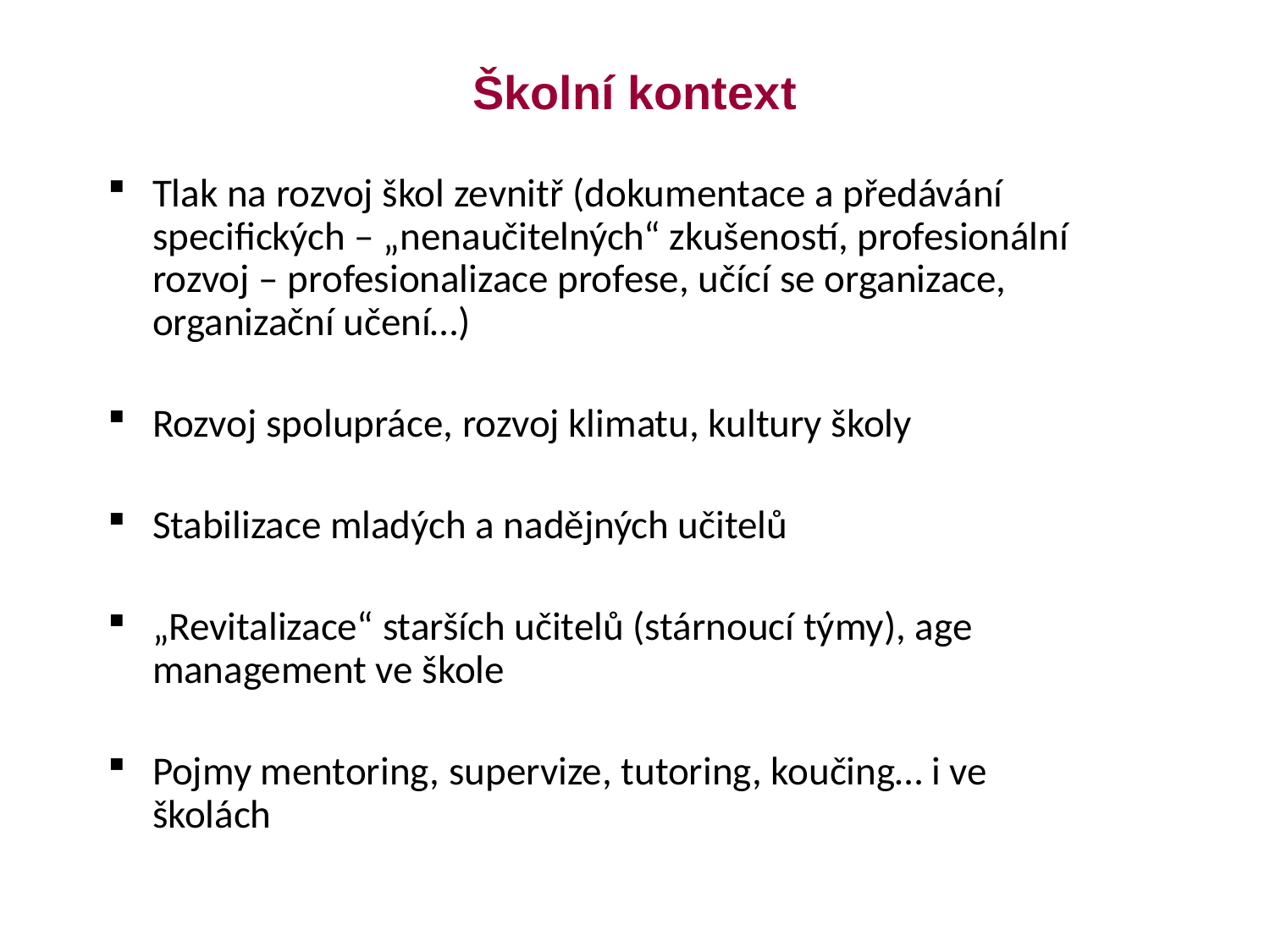

# Školní kontext
Tlak na rozvoj škol zevnitř (dokumentace a předávání specifických – „nenaučitelných“ zkušeností, profesionální rozvoj – profesionalizace profese, učící se organizace, organizační učení…)

Rozvoj spolupráce, rozvoj klimatu, kultury školy

Stabilizace mladých a nadějných učitelů

„Revitalizace“ starších učitelů (stárnoucí týmy), age management ve škole

Pojmy mentoring, supervize, tutoring, koučing… i ve školách